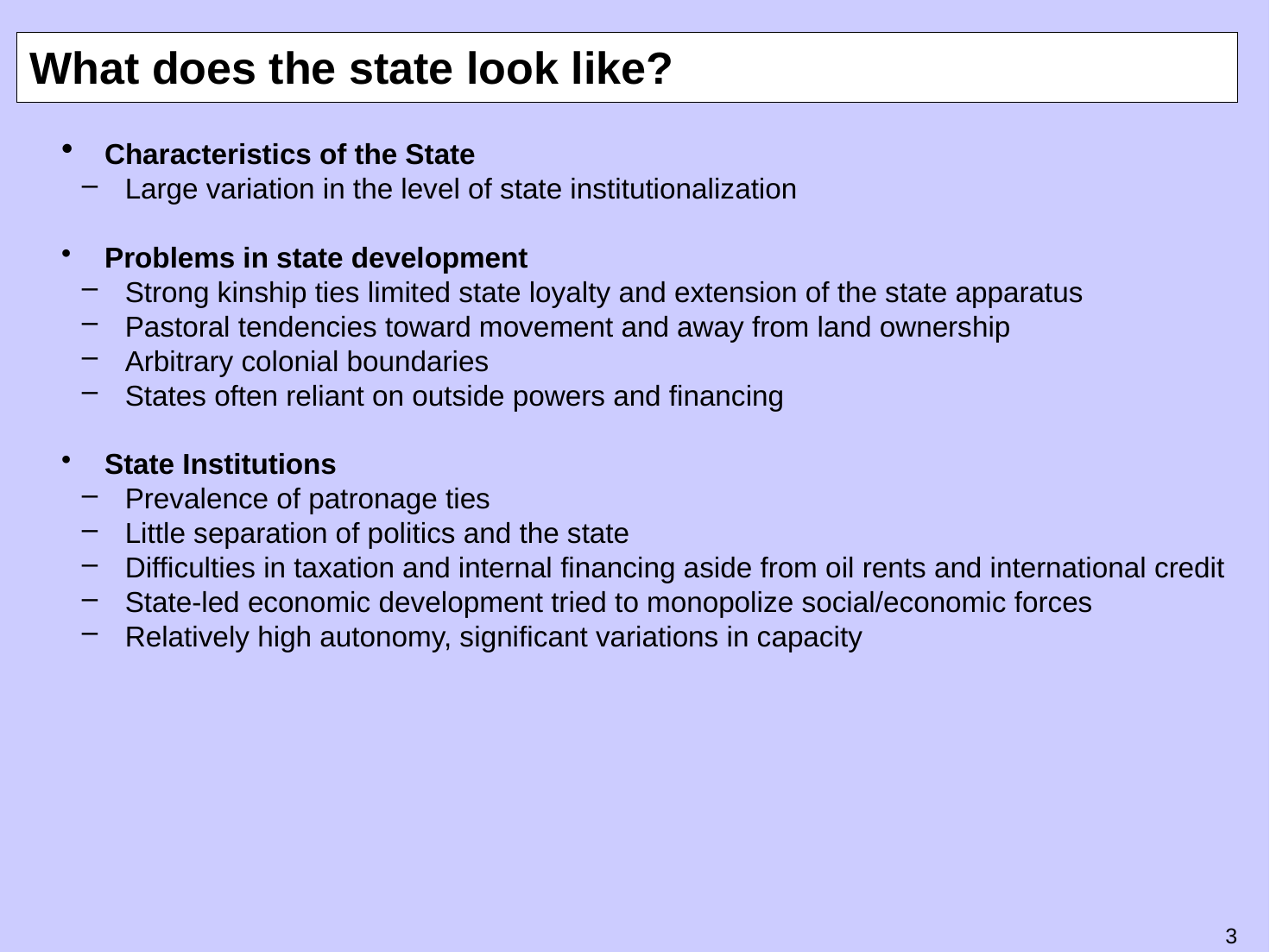

# What does the state look like?

Characteristics of the State
Large variation in the level of state institutionalization

Problems in state development
Strong kinship ties limited state loyalty and extension of the state apparatus
Pastoral tendencies toward movement and away from land ownership
Arbitrary colonial boundaries
States often reliant on outside powers and financing

State Institutions
Prevalence of patronage ties
Little separation of politics and the state
Difficulties in taxation and internal financing aside from oil rents and international credit
State-led economic development tried to monopolize social/economic forces
Relatively high autonomy, significant variations in capacity
3